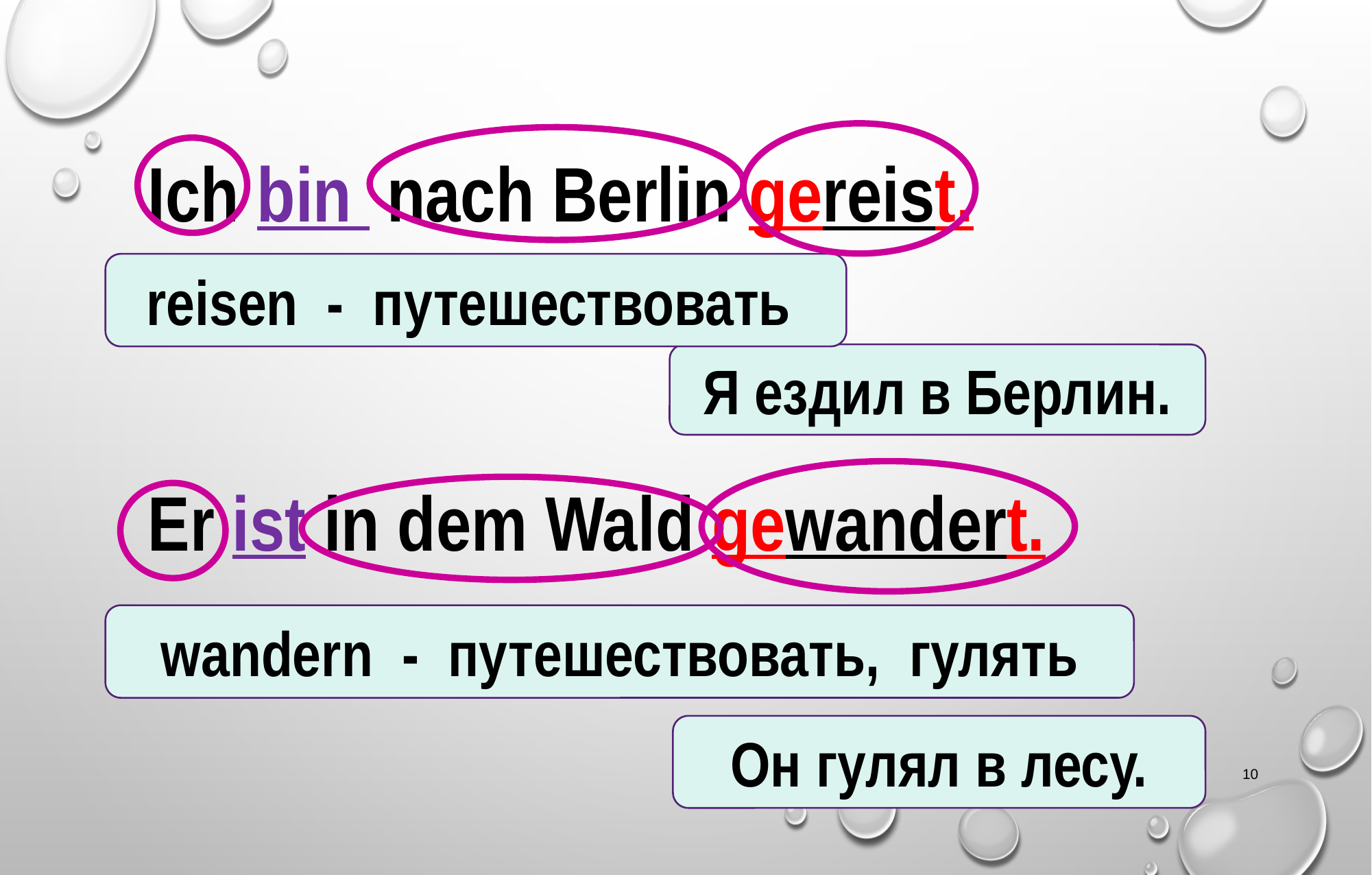

Ich bin  nach Berlin gereist.
Er ist in dem Wald gewandert.

reisen  -  путешествовать
Я ездил в Берлин.

wandern  -  путешествовать,  гулять
Он гулял в лесу.
10